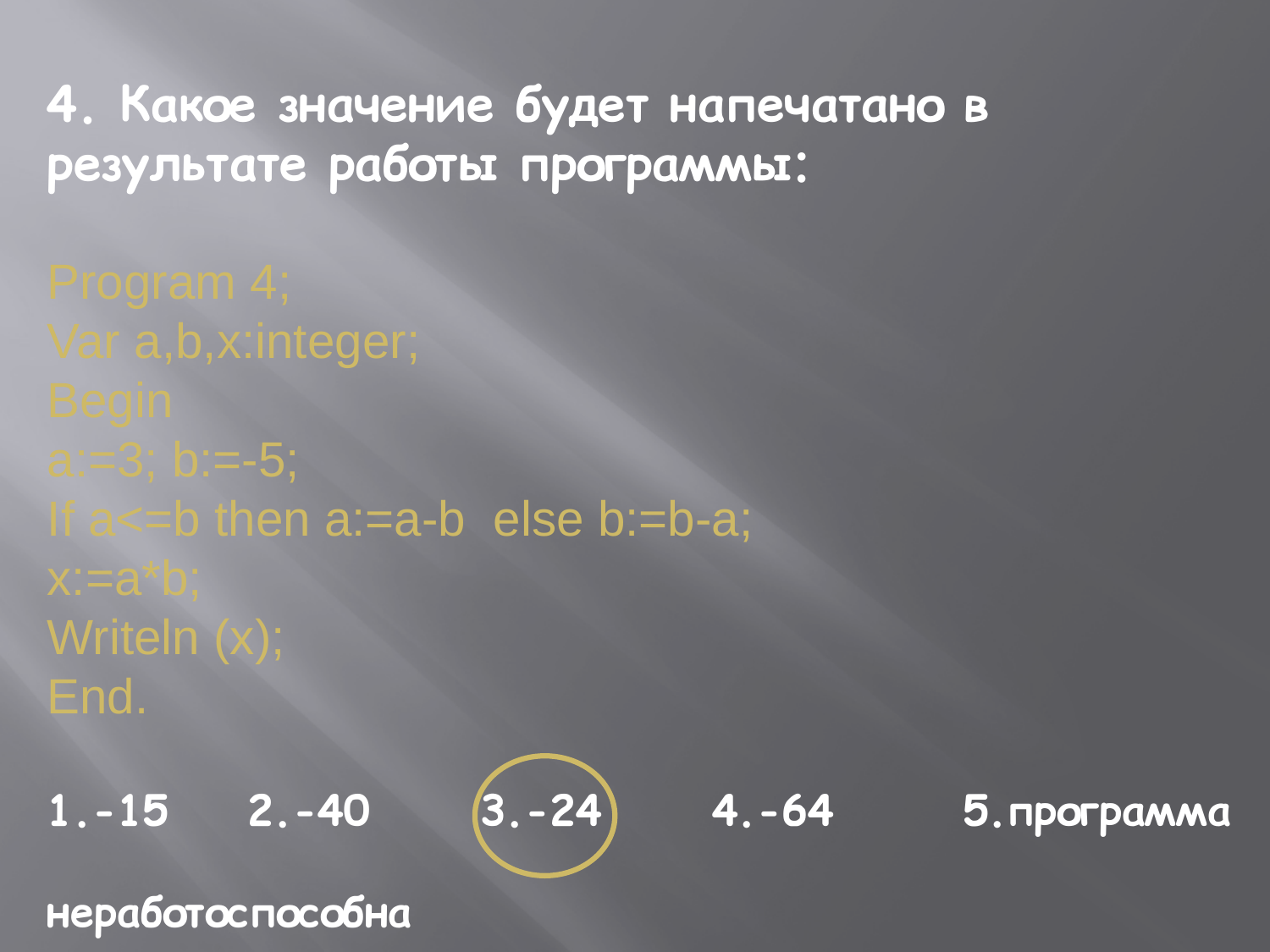

4. Какое значение будет напечатано в результате работы программы:

Program 4;
Var a,b,x:integer;
Begin
a:=3; b:=-5;
If a<=b then a:=a-b  else b:=b-a;
x:=a*b;
Writeln (x);
End.

1.-15	    2.-40      3.-24      4.-64       5.программа                        						  неработоспособна